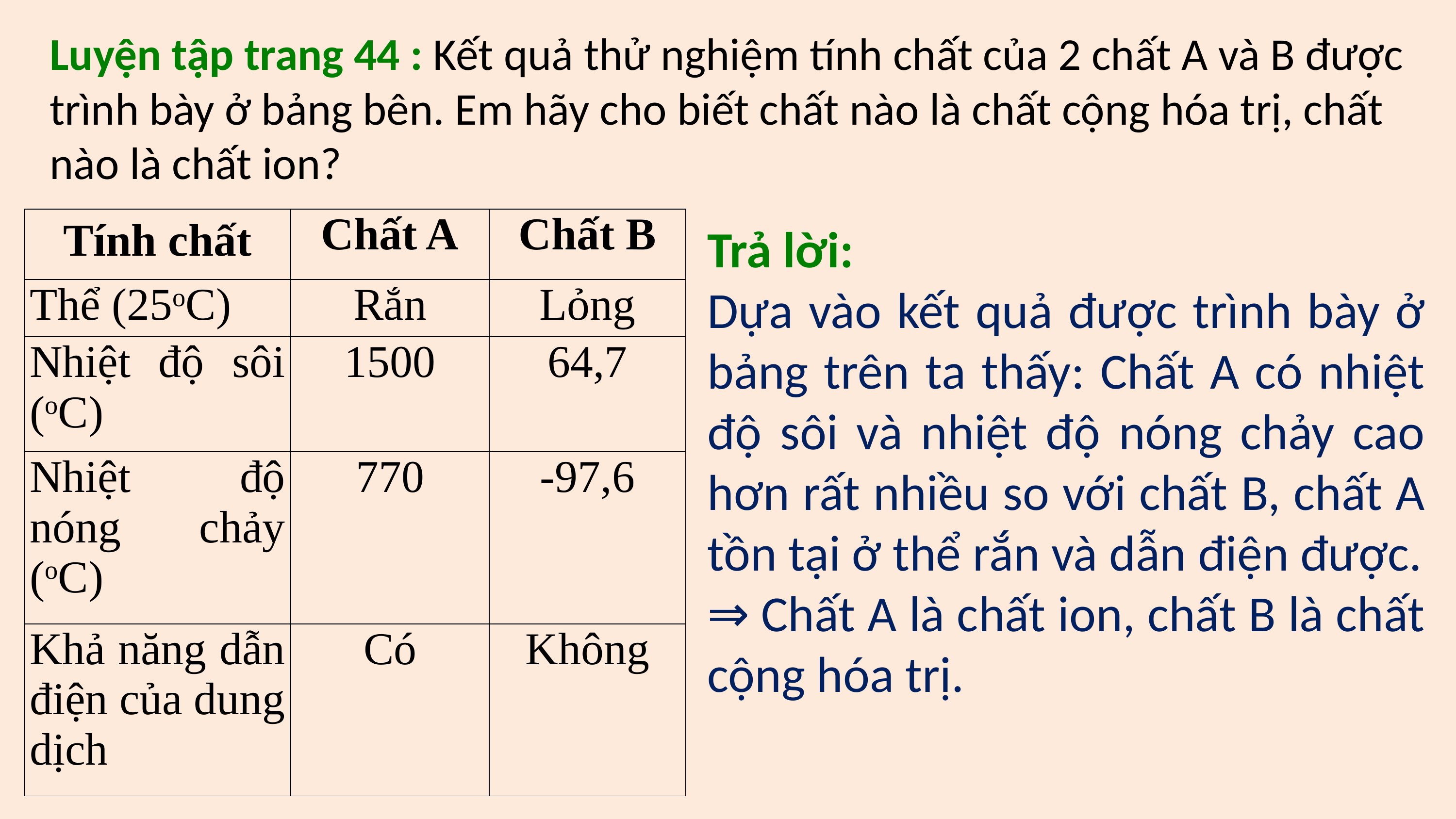

Luyện tập trang 44 : Kết quả thử nghiệm tính chất của 2 chất A và B được trình bày ở bảng bên. Em hãy cho biết chất nào là chất cộng hóa trị, chất nào là chất ion?
| Tính chất | Chất A | Chất B |
| --- | --- | --- |
| Thể (25oC) | Rắn | Lỏng |
| Nhiệt độ sôi (oC) | 1500 | 64,7 |
| Nhiệt độ nóng chảy (oC) | 770 | -97,6 |
| Khả năng dẫn điện của dung dịch | Có | Không |
Trả lời:
Dựa vào kết quả được trình bày ở bảng trên ta thấy: Chất A có nhiệt độ sôi và nhiệt độ nóng chảy cao hơn rất nhiều so với chất B, chất A tồn tại ở thể rắn và dẫn điện được.
⇒ Chất A là chất ion, chất B là chất cộng hóa trị.